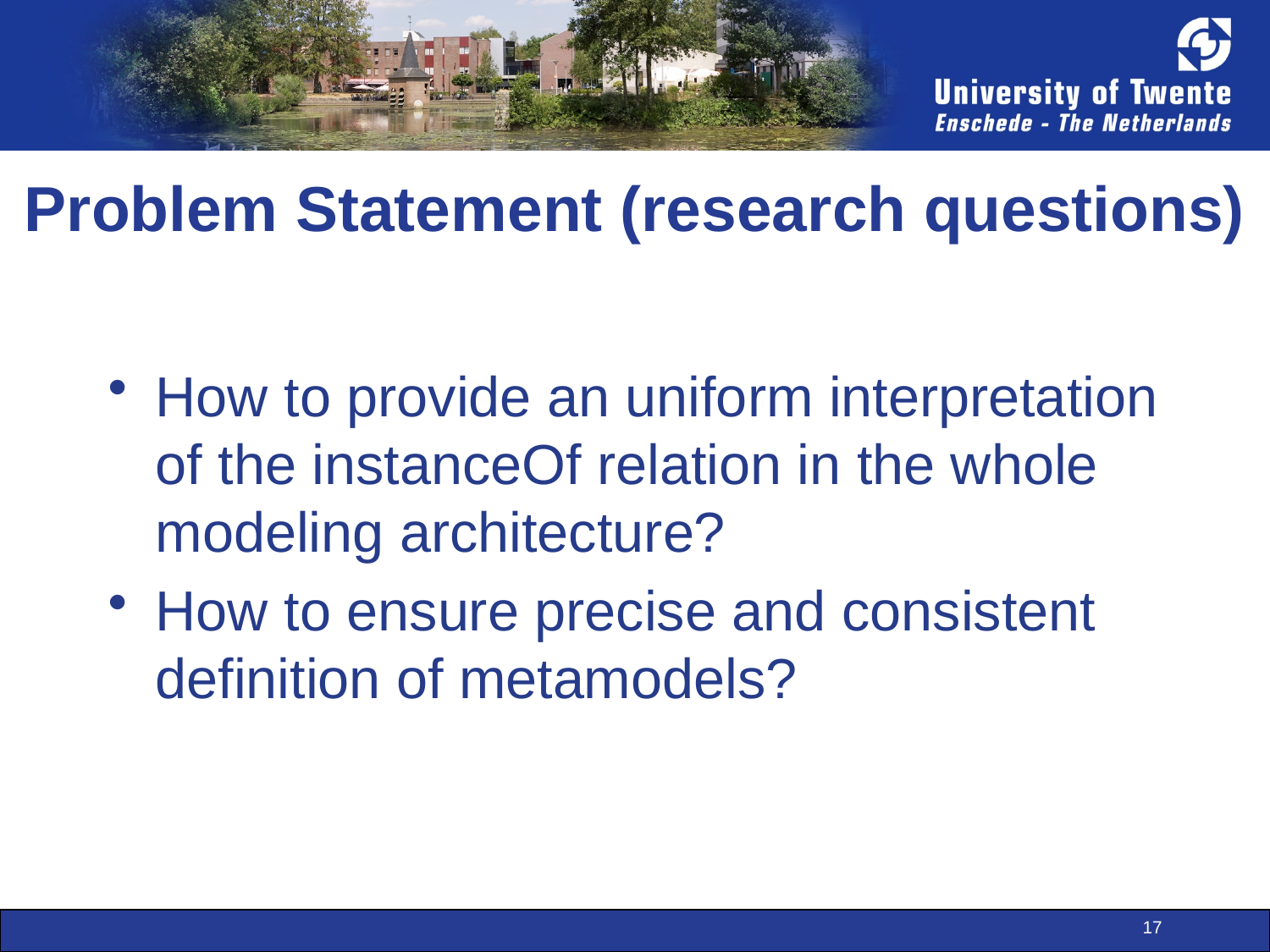

# Problem Statement (research questions)

How to provide an uniform interpretation of the instanceOf relation in the whole modeling architecture?
How to ensure precise and consistent definition of metamodels?
17